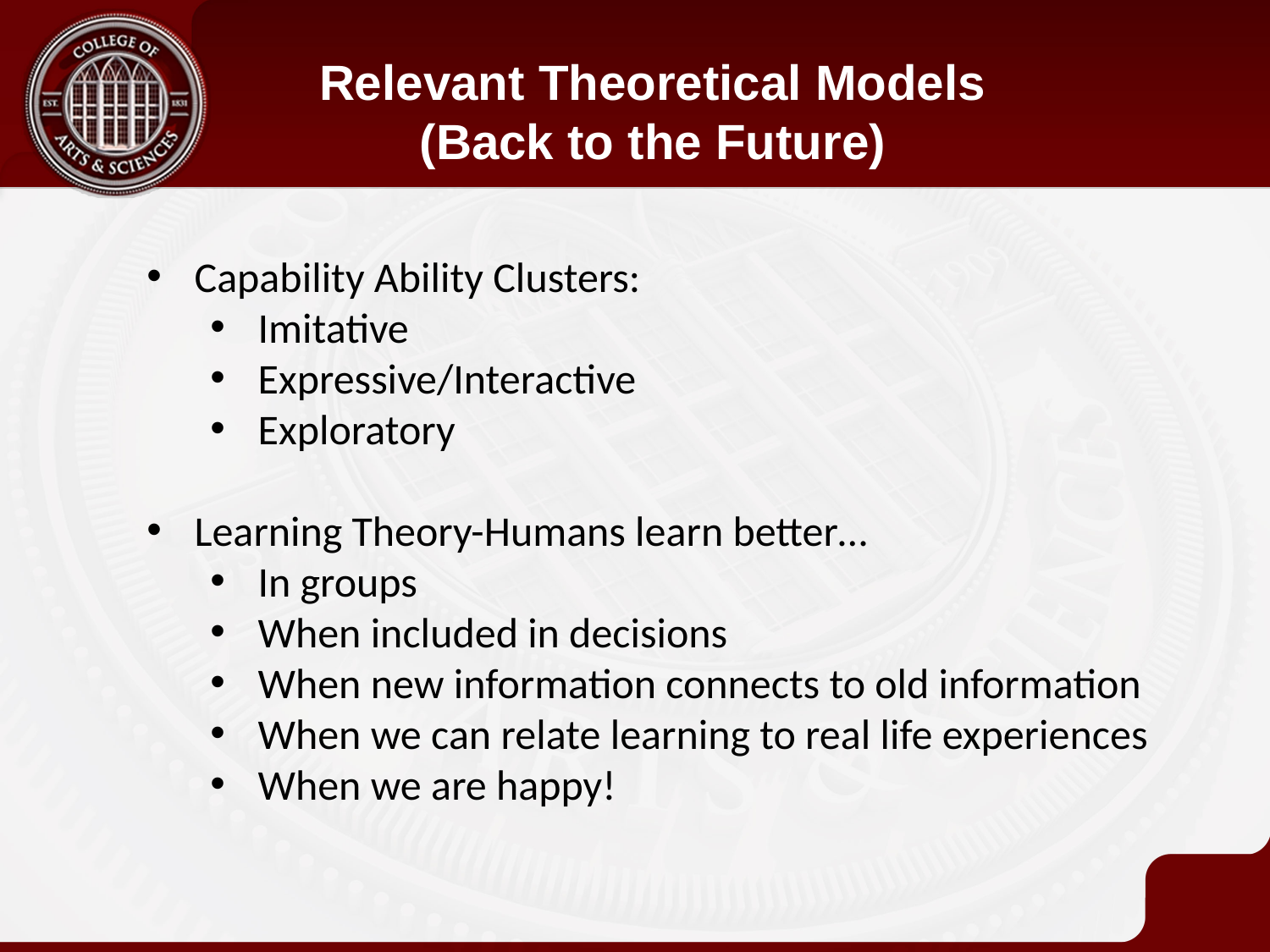

Relevant Theoretical Models
(Back to the Future)

Capability Ability Clusters:
Imitative
Expressive/Interactive
Exploratory

Learning Theory-Humans learn better…
In groups
When included in decisions
When new information connects to old information
When we can relate learning to real life experiences
When we are happy!